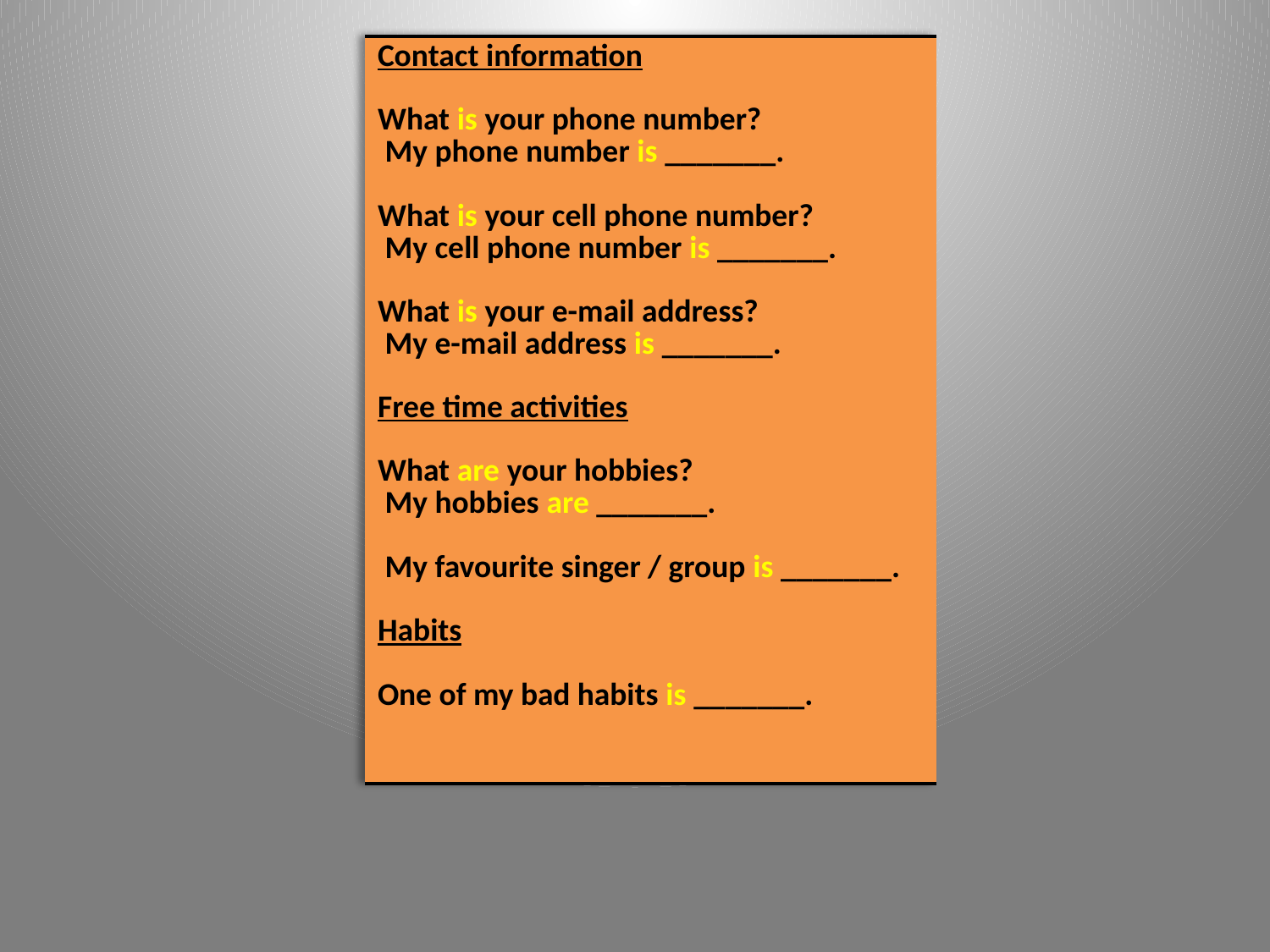

| Contact information What is your phone number? My phone number is \_\_\_\_\_\_\_. What is your cell phone number? My cell phone number is \_\_\_\_\_\_\_. What is your e-mail address? My e-mail address is \_\_\_\_\_\_\_. Free time activities What are your hobbies? My hobbies are \_\_\_\_\_\_\_. My favourite singer / group is \_\_\_\_\_\_\_. Habits One of my bad habits is \_\_\_\_\_\_\_. |
| --- |